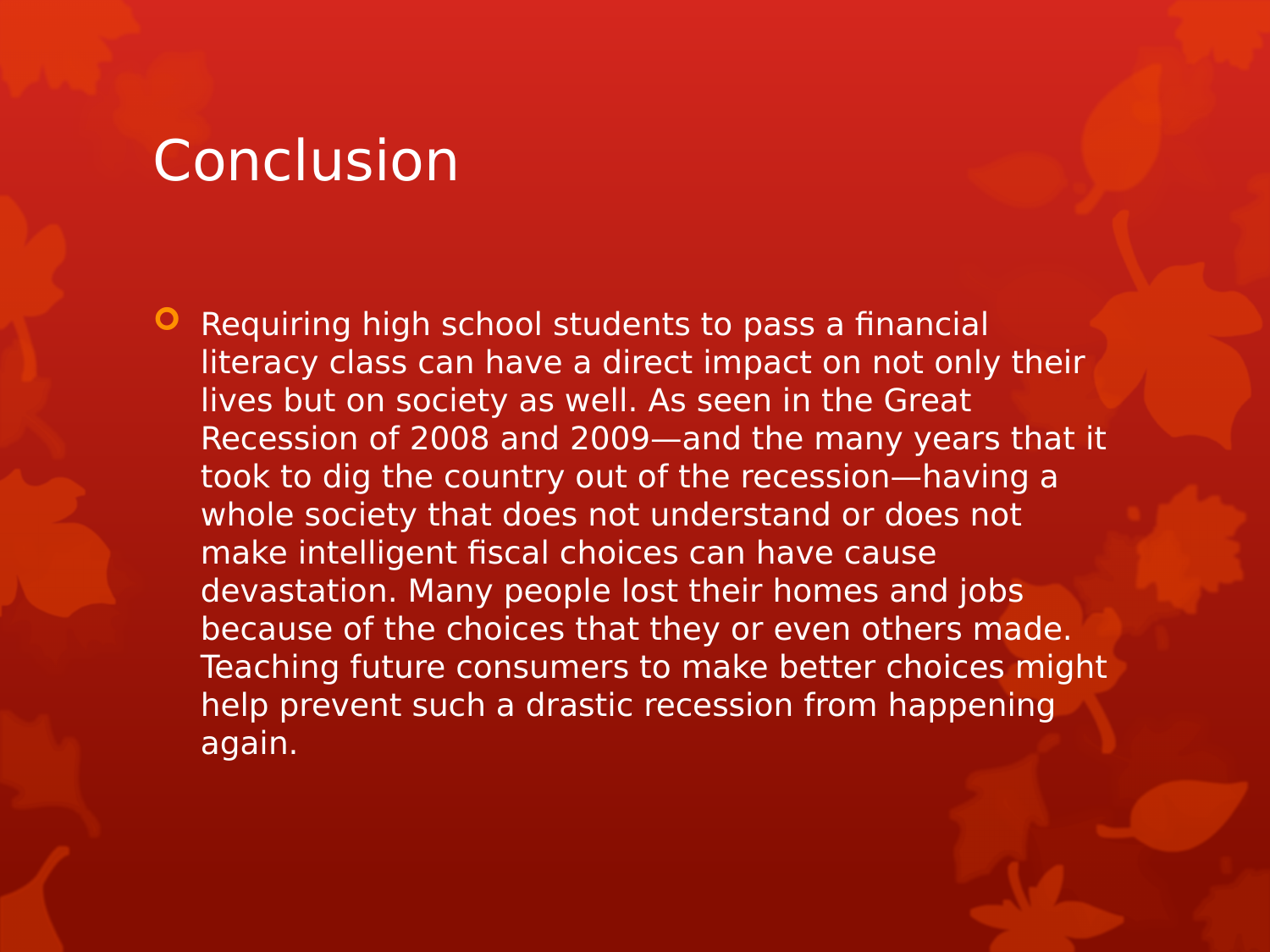

# Conclusion
Requiring high school students to pass a financial literacy class can have a direct impact on not only their lives but on society as well. As seen in the Great Recession of 2008 and 2009—and the many years that it took to dig the country out of the recession—having a whole society that does not understand or does not make intelligent fiscal choices can have cause devastation. Many people lost their homes and jobs because of the choices that they or even others made. Teaching future consumers to make better choices might help prevent such a drastic recession from happening again.